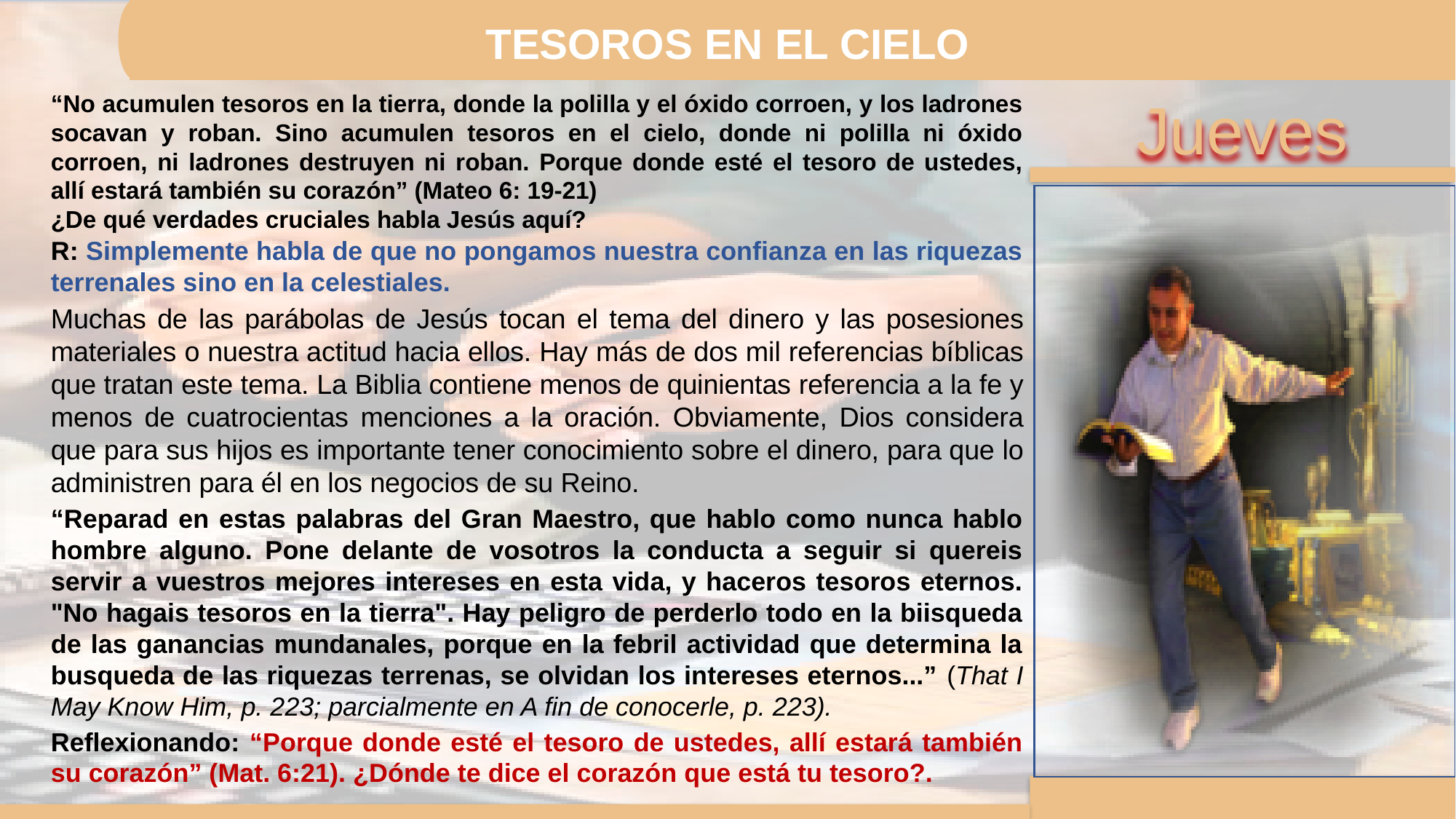

TESOROS EN EL CIELO
“No acumulen tesoros en la tierra, donde la polilla y el óxido corroen, y los ladrones socavan y roban. Sino acumulen tesoros en el cielo, donde ni polilla ni óxido corroen, ni ladrones destruyen ni roban. Porque donde esté el tesoro de ustedes, allí estará también su corazón” (Mateo 6: 19-21)
¿De qué verdades cruciales habla Jesús aquí?

R: Simplemente habla de que no pongamos nuestra confianza en las riquezas terrenales sino en la celestiales.
Muchas de las parábolas de Jesús tocan el tema del dinero y las posesiones materiales o nuestra actitud hacia ellos. Hay más de dos mil referencias bíblicas que tratan este tema. La Biblia contiene menos de quinientas referencia a la fe y menos de cuatrocientas menciones a la oración. Obviamente, Dios considera que para sus hijos es importante tener conocimiento sobre el dinero, para que lo administren para él en los negocios de su Reino.
“Reparad en estas palabras del Gran Maestro, que hablo como nunca hablo hombre alguno. Pone delante de vosotros la conducta a seguir si quereis servir a vuestros mejores intereses en esta vida, y haceros tesoros eternos. "No hagais tesoros en la tierra". Hay peligro de perderlo todo en la biisqueda de las ganancias mundanales, porque en la febril actividad que determina la busqueda de las riquezas terrenas, se olvidan los intereses eternos...” (That I May Know Him, p. 223; parcialmente en A fin de conocerle, p. 223).
Reflexionando: “Porque donde esté el tesoro de ustedes, allí estará también su corazón” (Mat. 6:21). ¿Dónde te dice el corazón que está tu tesoro?.